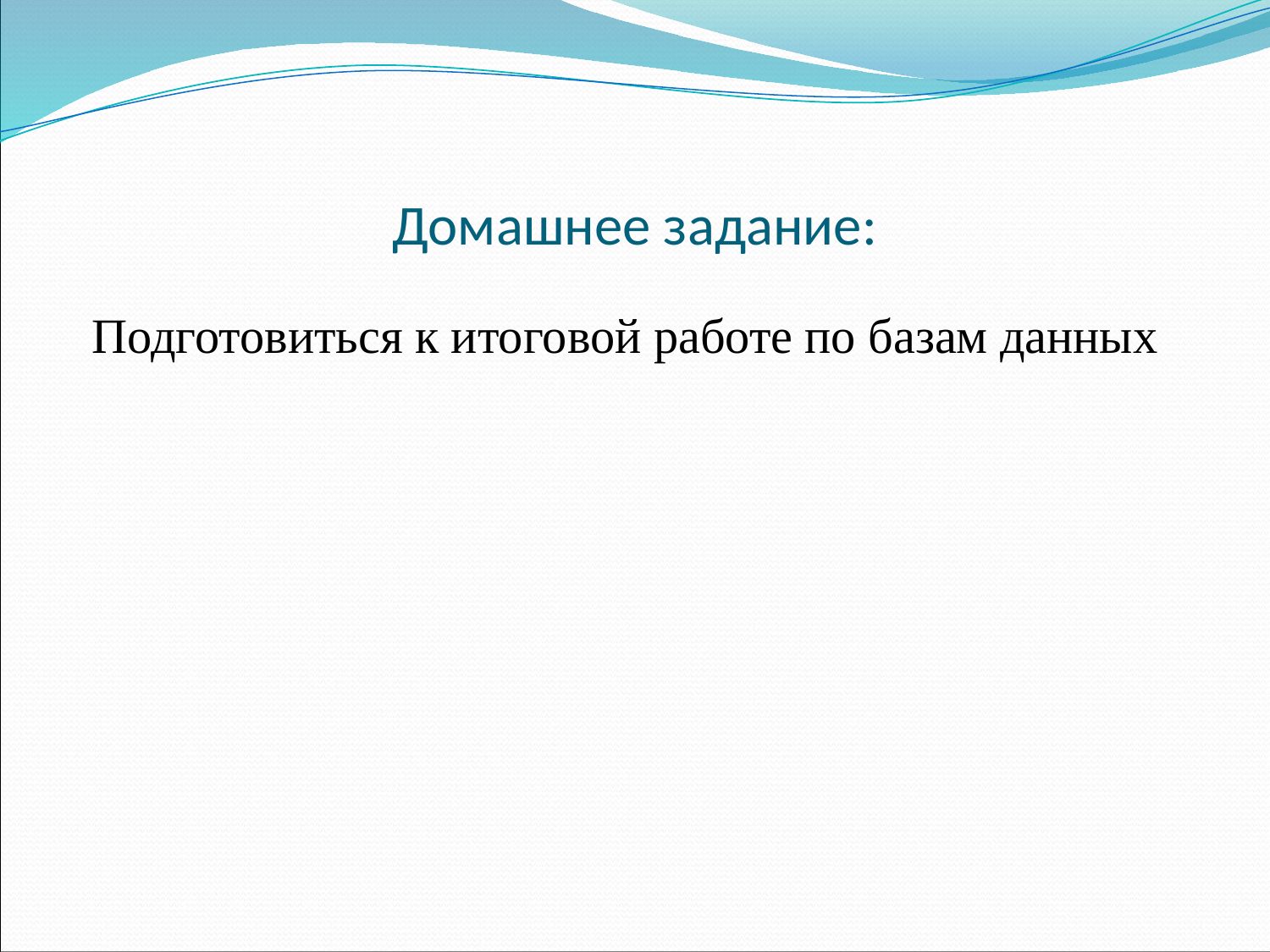

# Домашнее задание:
Подготовиться к итоговой работе по базам данных